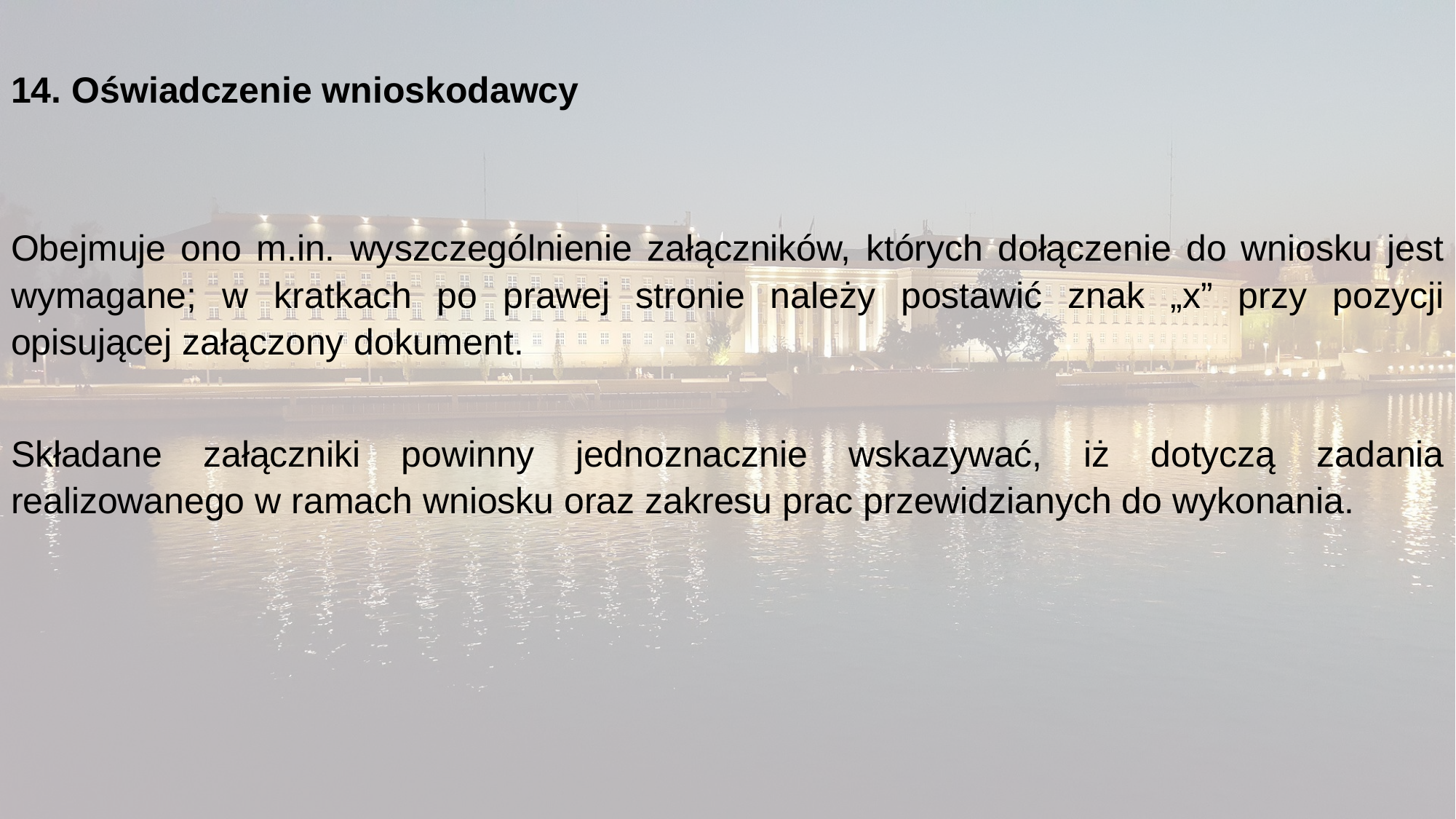

14. Oświadczenie wnioskodawcy

Obejmuje ono m.in. wyszczególnienie załączników, których dołączenie do wniosku jest wymagane; w kratkach po prawej stronie należy postawić znak „x” przy pozycji opisującej załączony dokument.

Składane załączniki powinny jednoznacznie wskazywać, iż dotyczą zadania realizowanego w ramach wniosku oraz zakresu prac przewidzianych do wykonania.